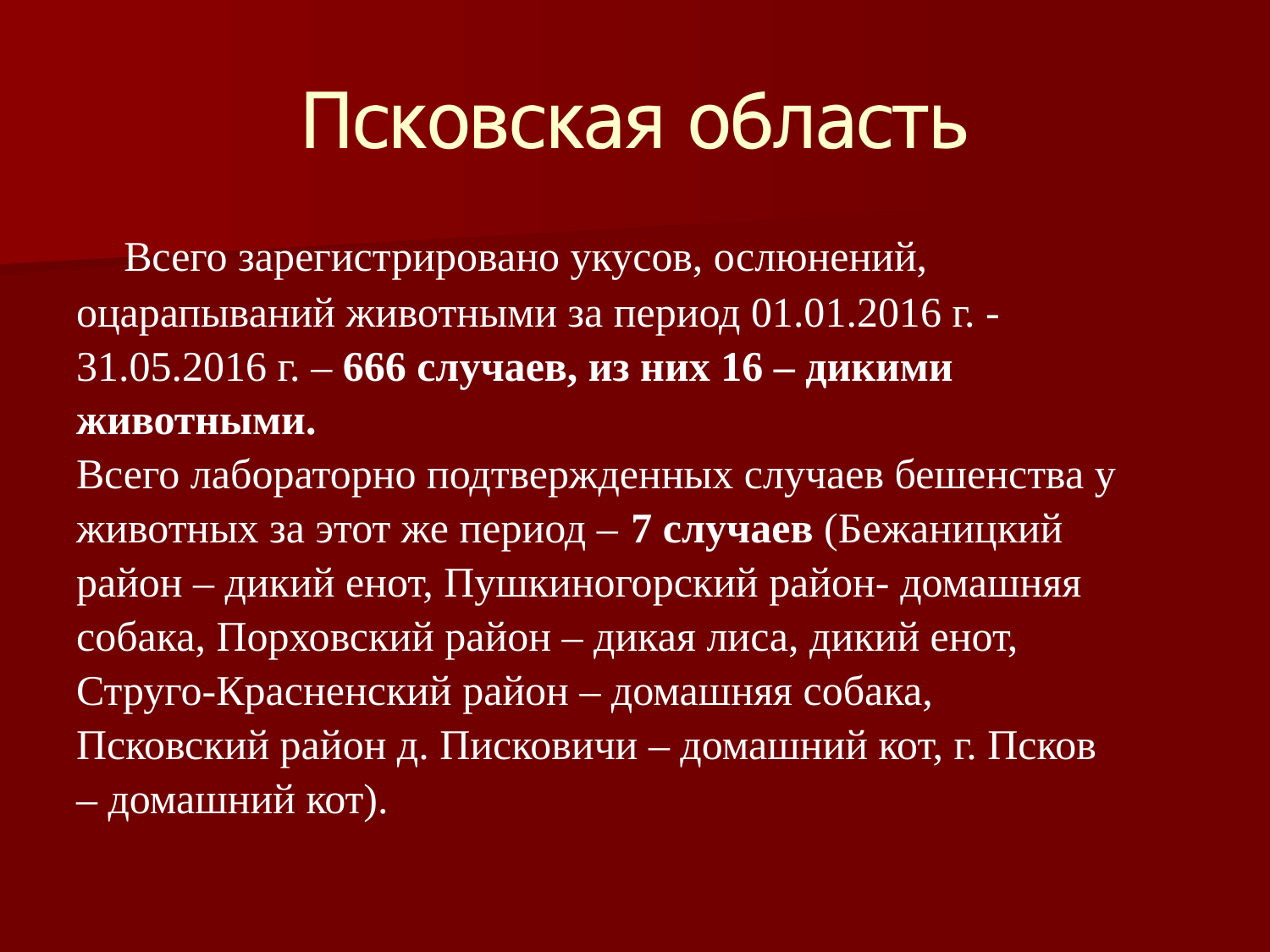

# Псковская область
	Всего зарегистрировано укусов, ослюнений,
оцарапываний животными за период 01.01.2016 г. -
31.05.2016 г. – 666 случаев, из них 16 – дикими
животными.
Всего лабораторно подтвержденных случаев бешенства у
животных за этот же период – 7 случаев (Бежаницкий
район – дикий енот, Пушкиногорский район- домашняя
собака, Порховский район – дикая лиса, дикий енот,
Струго-Красненский район – домашняя собака,
Псковский район д. Писковичи – домашний кот, г. Псков
– домашний кот).